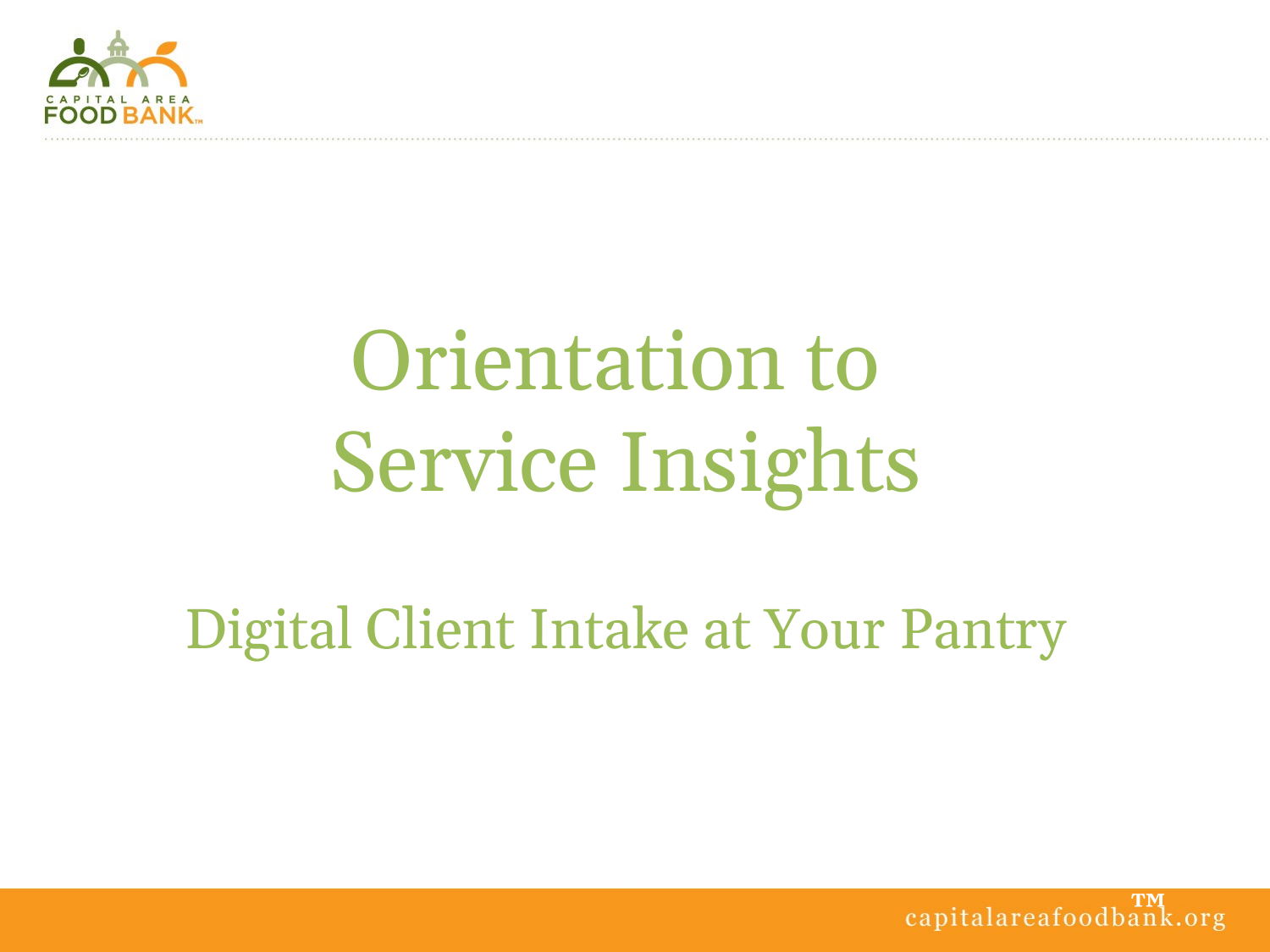

Orientation to
Service Insights

Digital Client Intake at Your Pantry
™